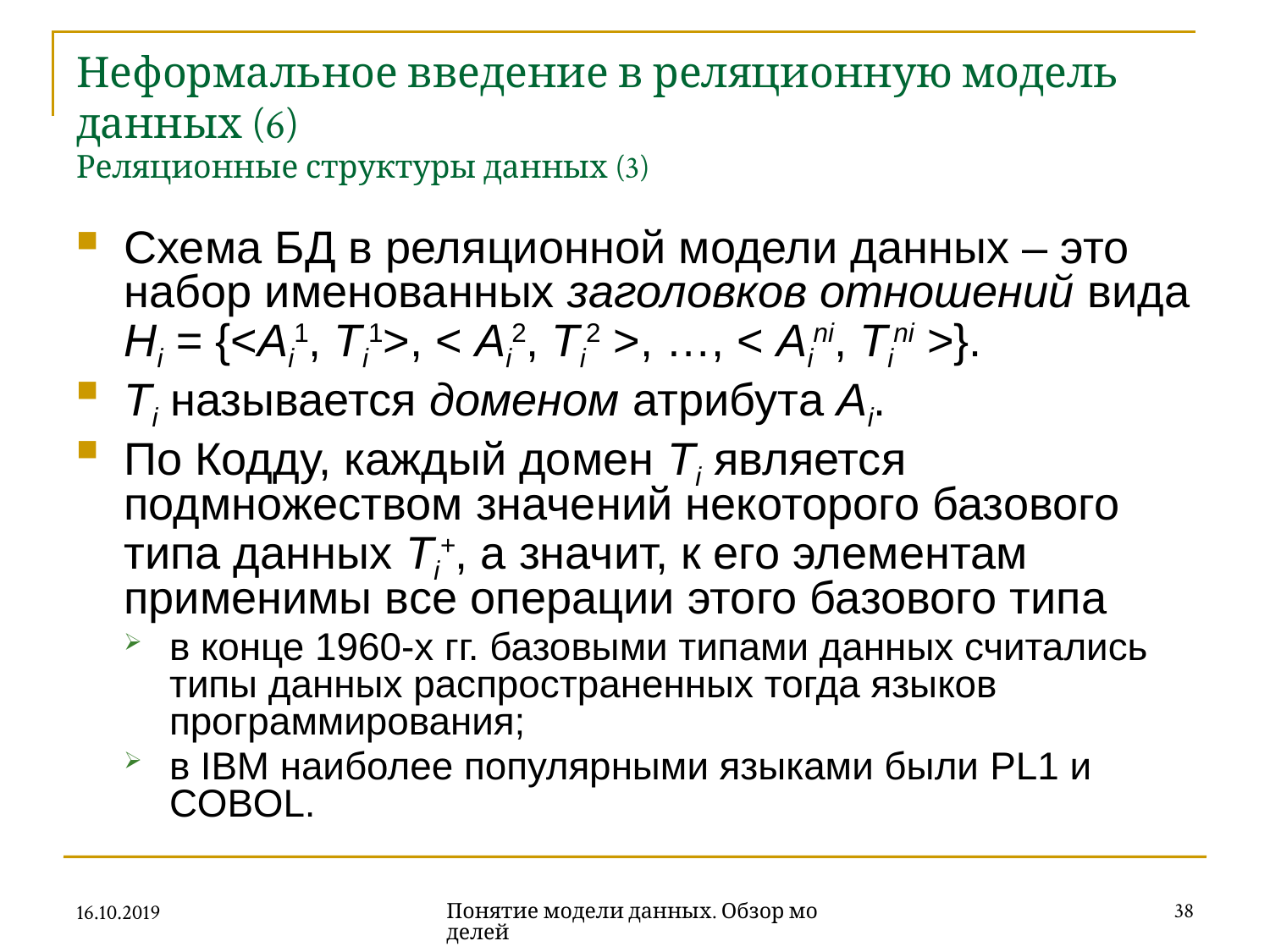

# Неформальное введение в реляционную модель данных (6) Реляционные структуры данных (3)
Схема БД в реляционной модели данных – это набор именованных заголовков отношений вида Hi = {<Ai1, Ti1>, < Ai2, Ti2 >, …, < Aini, Tini >}.
Ti называется доменом атрибута Ai.
По Кодду, каждый домен Ti является подмножеством значений некоторого базового типа данных Ti+, а значит, к его элементам применимы все операции этого базового типа
в конце 1960-х гг. базовыми типами данных считались типы данных распространенных тогда языков программирования;
в IBM наиболее популярными языками были PL1 и COBOL.
16.10.2019
38
Понятие модели данных. Обзор моделей